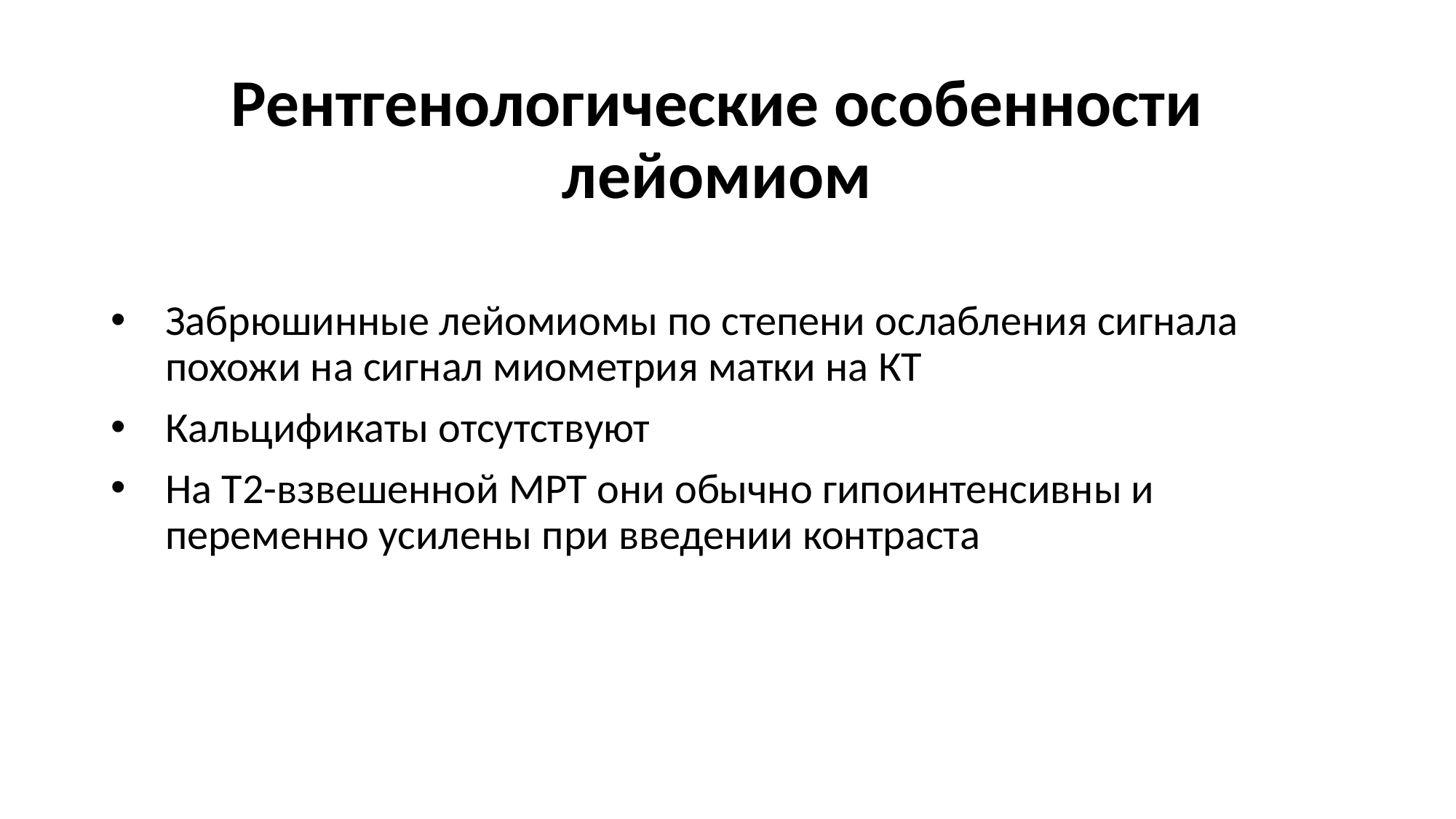

Рентгенологические особенности лейомиом

Забрюшинные лейомиомы по степени ослабления сигнала похожи на сигнал миометрия матки на КТ
Кальцификаты отсутствуют
На Т2-взвешенной МРТ они обычно гипоинтенсивны и переменно усилены при введении контраста